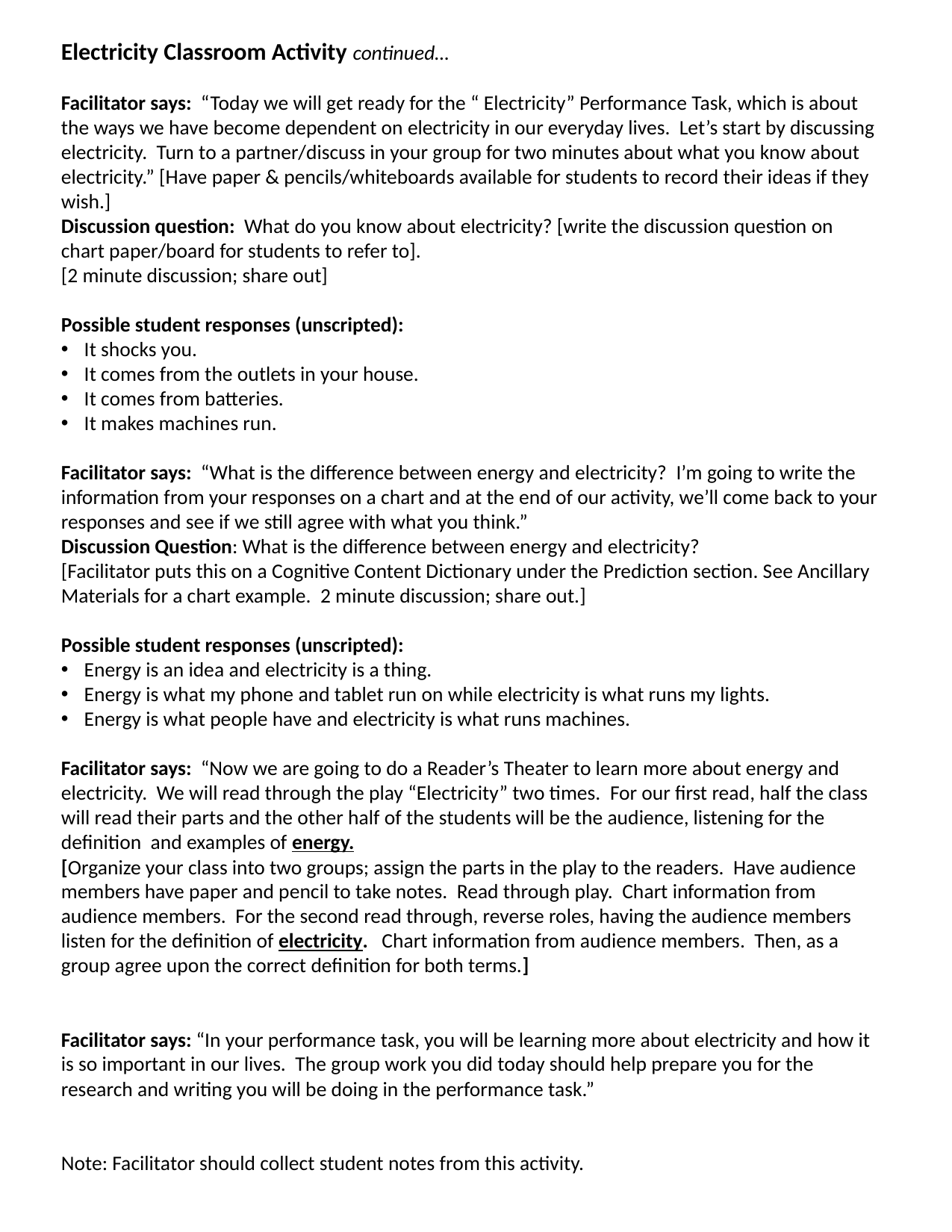

Electricity Classroom Activity continued…

Facilitator says:  “Today we will get ready for the “ Electricity” Performance Task, which is about the ways we have become dependent on electricity in our everyday lives.  Let’s start by discussing electricity.  Turn to a partner/discuss in your group for two minutes about what you know about electricity.” [Have paper & pencils/whiteboards available for students to record their ideas if they wish.]
Discussion question:  What do you know about electricity? [write the discussion question on chart paper/board for students to refer to].
[2 minute discussion; share out]

Possible student responses (unscripted):
It shocks you.
It comes from the outlets in your house.
It comes from batteries.
It makes machines run.

Facilitator says:  “What is the difference between energy and electricity?  I’m going to write the information from your responses on a chart and at the end of our activity, we’ll come back to your responses and see if we still agree with what you think.”
Discussion Question: What is the difference between energy and electricity?
[Facilitator puts this on a Cognitive Content Dictionary under the Prediction section. See Ancillary Materials for a chart example.  2 minute discussion; share out.]

Possible student responses (unscripted):
Energy is an idea and electricity is a thing.
Energy is what my phone and tablet run on while electricity is what runs my lights.
Energy is what people have and electricity is what runs machines.

Facilitator says:  “Now we are going to do a Reader’s Theater to learn more about energy and electricity.  We will read through the play “Electricity” two times.  For our first read, half the class will read their parts and the other half of the students will be the audience, listening for the definition  and examples of energy.
[Organize your class into two groups; assign the parts in the play to the readers.  Have audience members have paper and pencil to take notes.  Read through play.  Chart information from audience members.  For the second read through, reverse roles, having the audience members listen for the definition of electricity.   Chart information from audience members.  Then, as a group agree upon the correct definition for both terms.]

Facilitator says: “In your performance task, you will be learning more about electricity and how it is so important in our lives.  The group work you did today should help prepare you for the research and writing you will be doing in the performance task.”

Note: Facilitator should collect student notes from this activity.